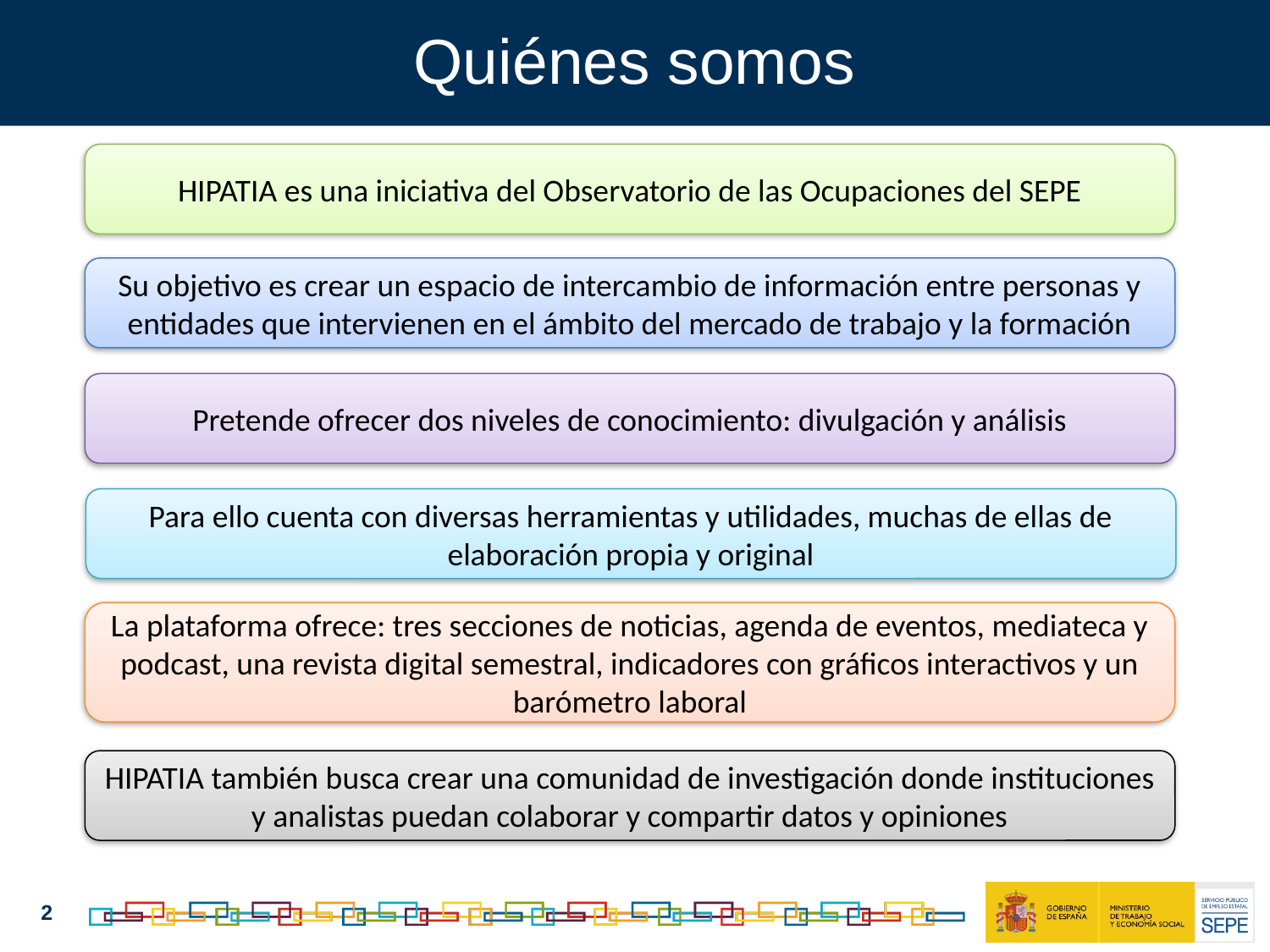

Quiénes somos
HIPATIA es una iniciativa del Observatorio de las Ocupaciones del SEPE
Su objetivo es crear un espacio de intercambio de información entre personas y entidades que intervienen en el ámbito del mercado de trabajo y la formación
Pretende ofrecer dos niveles de conocimiento: divulgación y análisis
Para ello cuenta con diversas herramientas y utilidades, muchas de ellas de elaboración propia y original
La plataforma ofrece: tres secciones de noticias, agenda de eventos, mediateca y podcast, una revista digital semestral, indicadores con gráficos interactivos y un barómetro laboral
HIPATIA también busca crear una comunidad de investigación donde instituciones y analistas puedan colaborar y compartir datos y opiniones
2